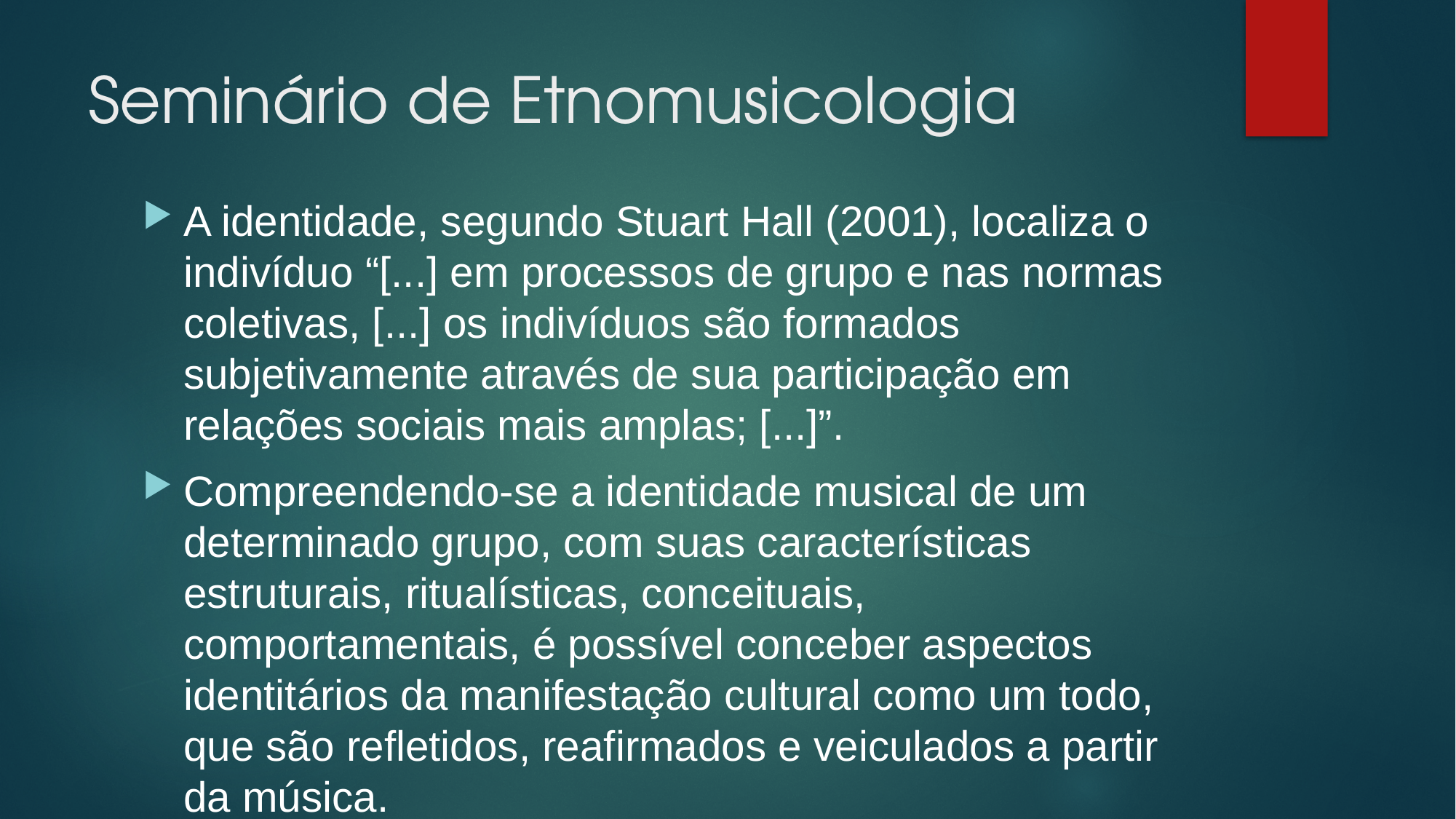

# Seminário de Etnomusicologia
A identidade, segundo Stuart Hall (2001), localiza o indivíduo “[...] em processos de grupo e nas normas coletivas, [...] os indivíduos são formados subjetivamente através de sua participação em relações sociais mais amplas; [...]”.
Compreendendo-se a identidade musical de um determinado grupo, com suas características estruturais, ritualísticas, conceituais, comportamentais, é possível conceber aspectos identitários da manifestação cultural como um todo, que são refletidos, reafirmados e veiculados a partir da música.